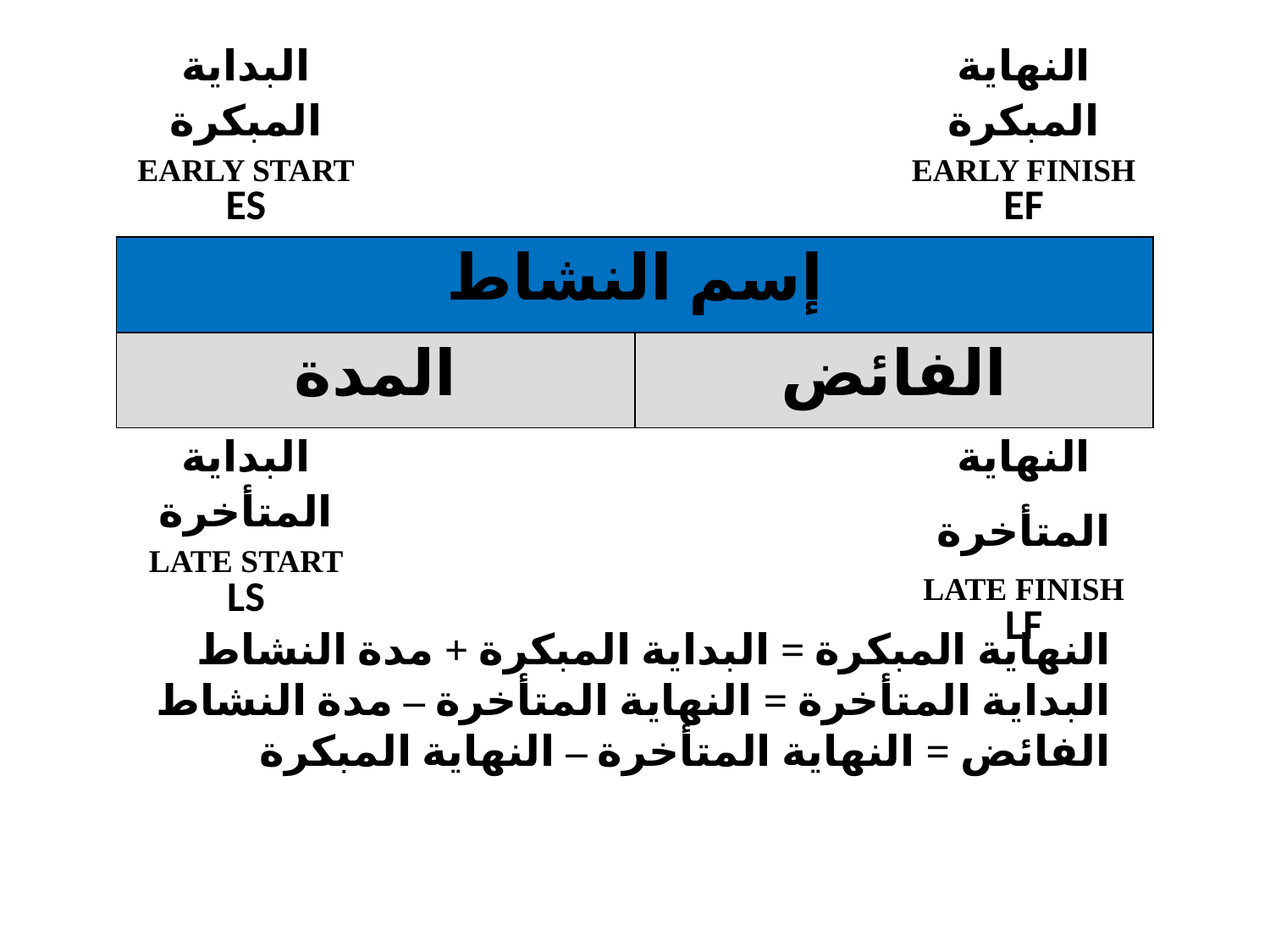

| البداية المبكرة EARLY START ES |  |  | النهاية المبكرة EARLY FINISH EF |
| --- | --- | --- | --- |
| إسم النشاط |  |  |  |
| المدة |  | الفائض |  |
| البداية المتأخرة LATE START LS |  |  | النهاية المتأخرة LATE FINISH LF |
|  |
| --- |
النهاية المبكرة = البداية المبكرة + مدة النشاط
البداية المتأخرة = النهاية المتأخرة – مدة النشاط
الفائض = النهاية المتأخرة – النهاية المبكرة